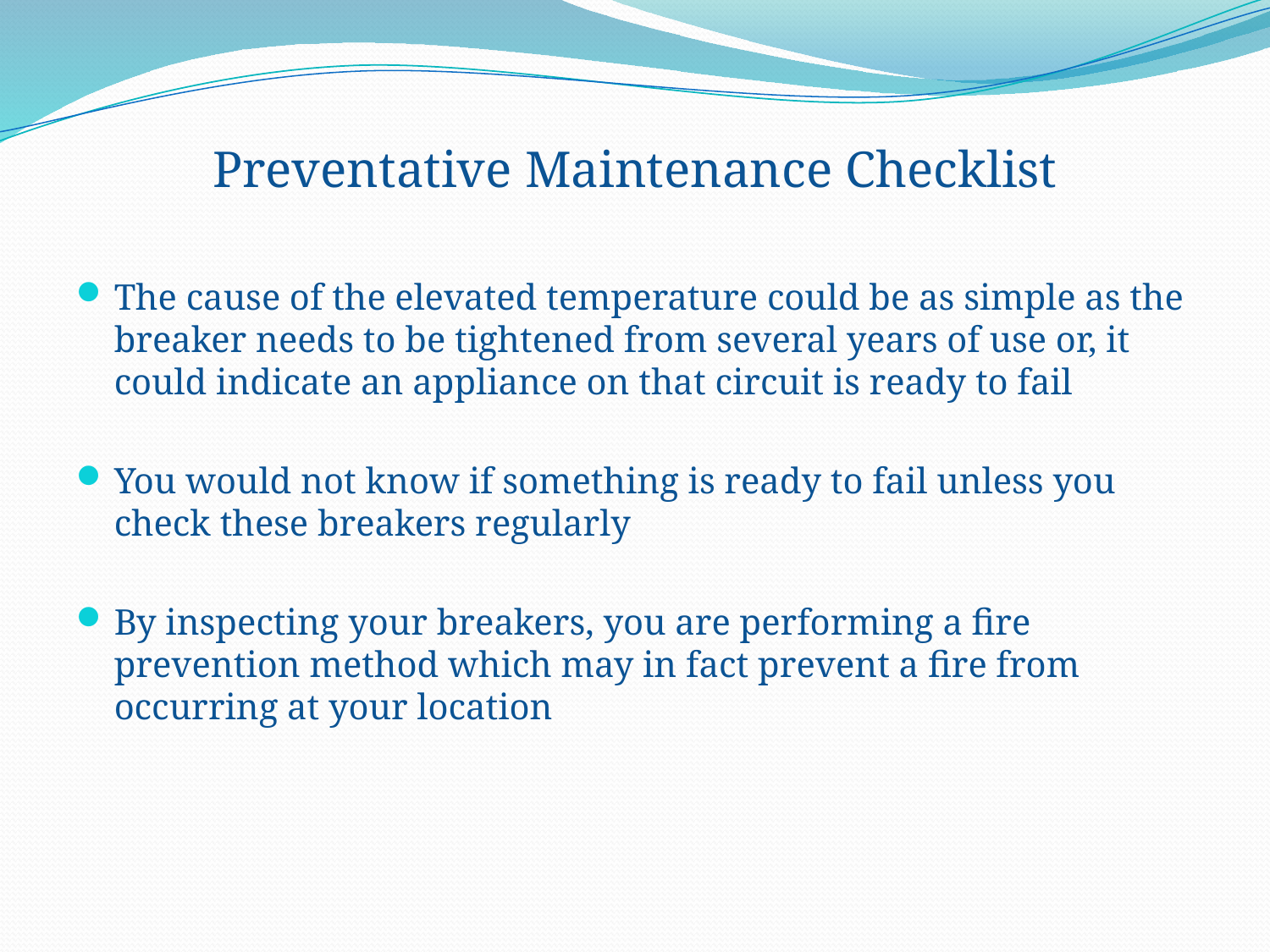

# Preventative Maintenance Checklist
The cause of the elevated temperature could be as simple as the breaker needs to be tightened from several years of use or, it could indicate an appliance on that circuit is ready to fail

You would not know if something is ready to fail unless you check these breakers regularly

By inspecting your breakers, you are performing a fire prevention method which may in fact prevent a fire from occurring at your location